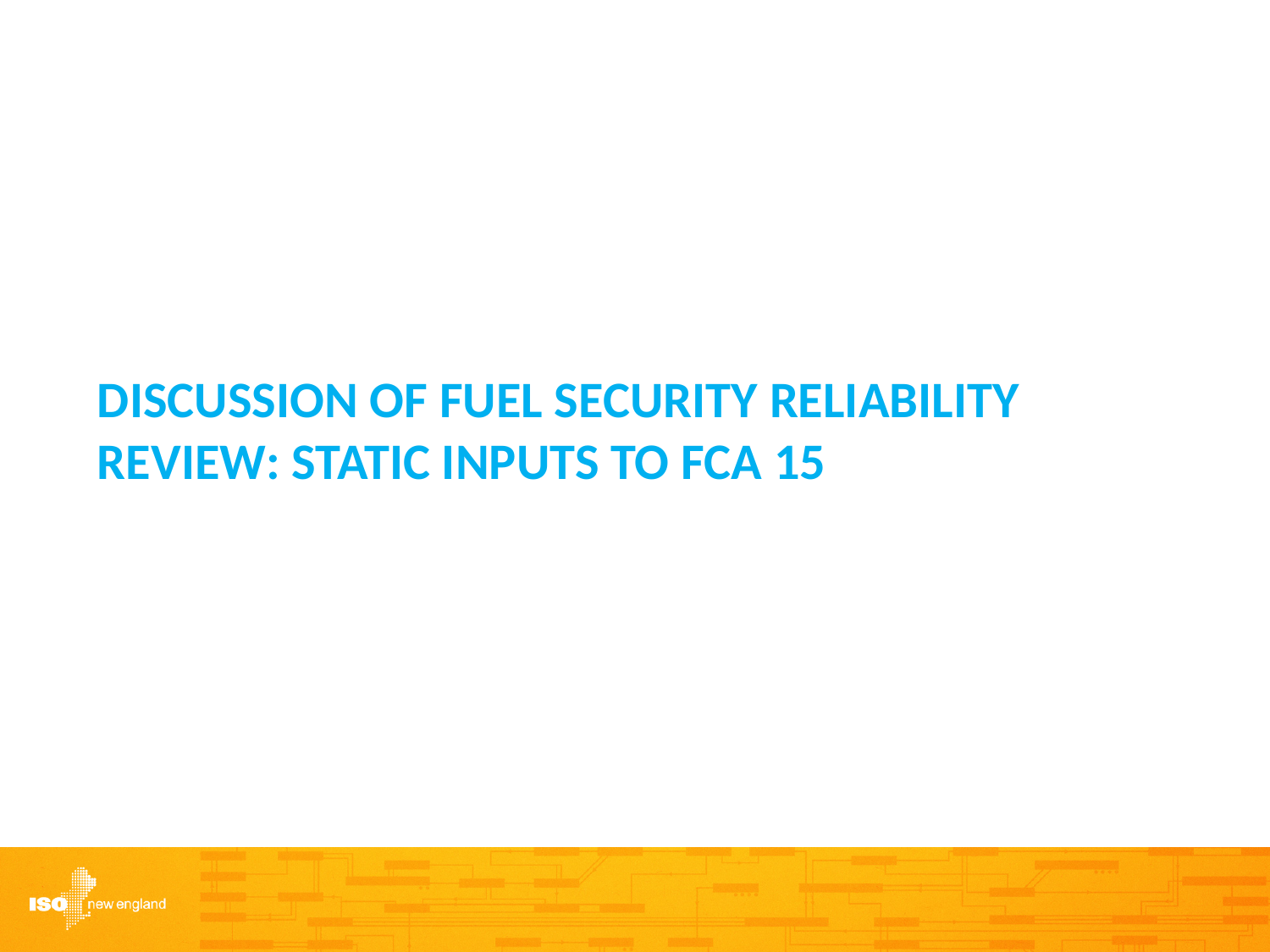

# Discussion OF fuel security reliability review: Static INPUTS TO FCA 15